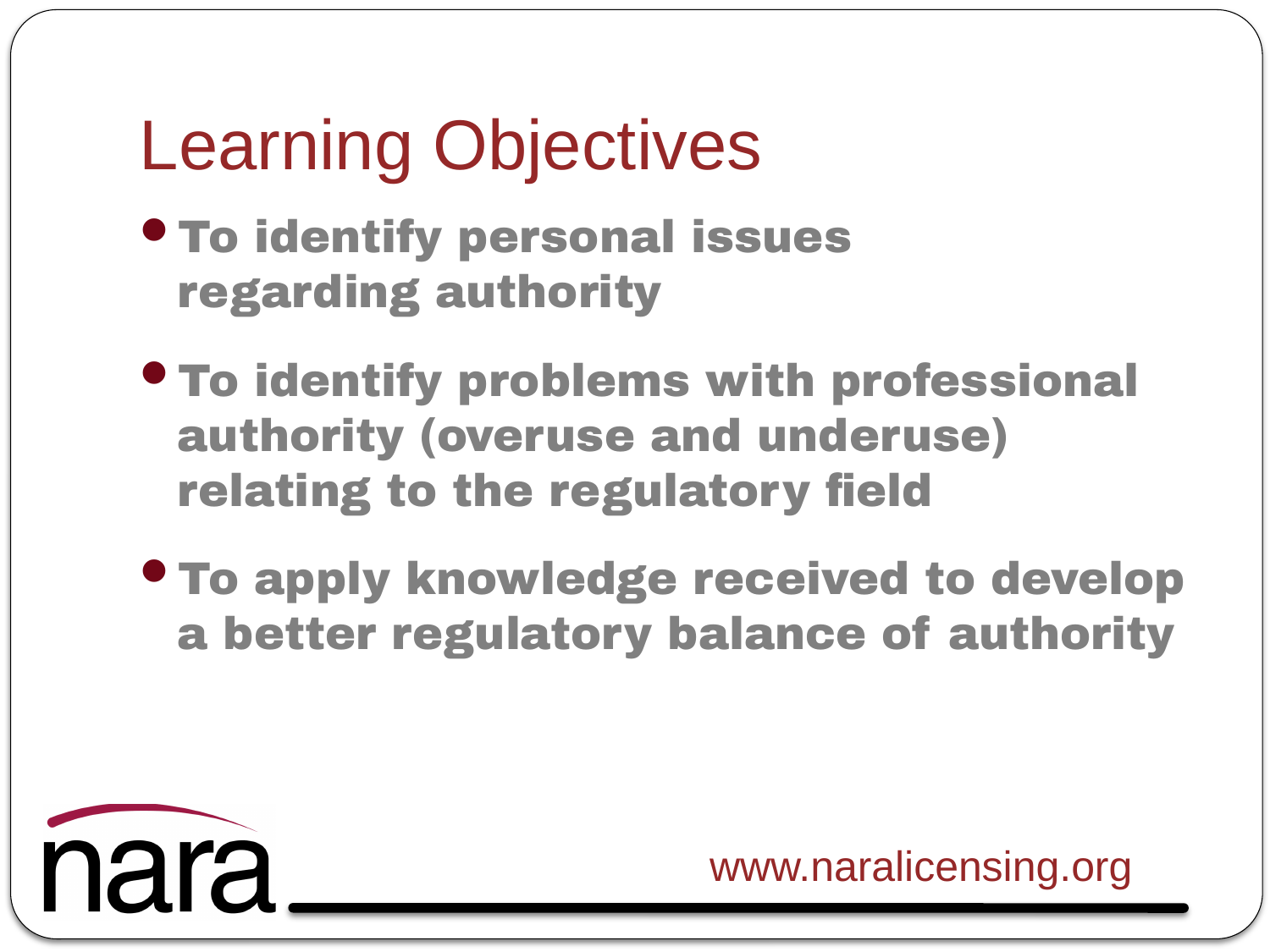

# Learning Objectives
To identify personal issues
regarding authority
To identify problems with professional authority (overuse and underuse) relating to the regulatory field
To apply knowledge received to develop a better regulatory balance of authority